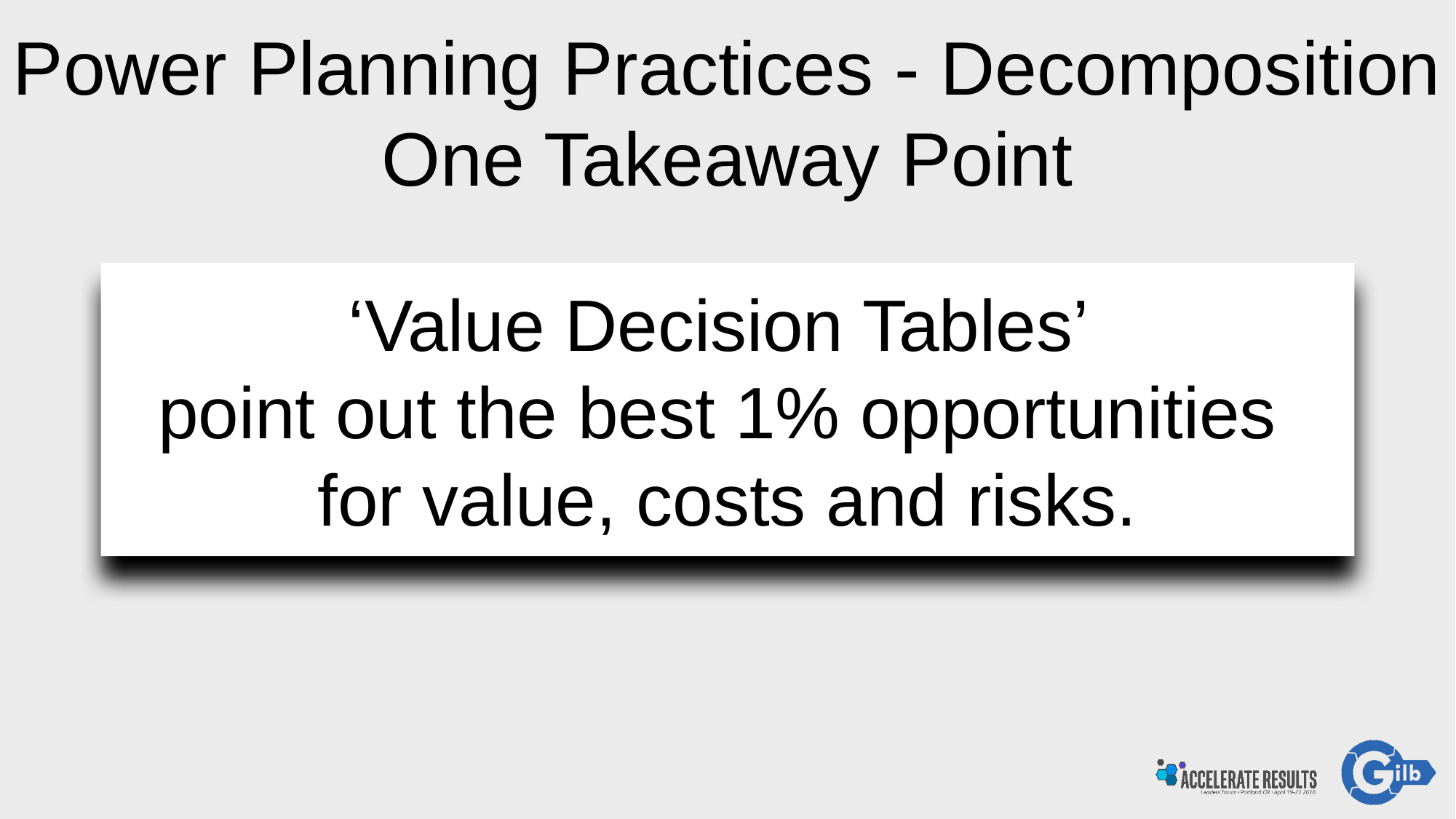

# Power Planning Practices - Decomposition
One Takeaway Point
s
‘Value Decision Tables’
point out the best 1% opportunities
for value, costs and risks.
32